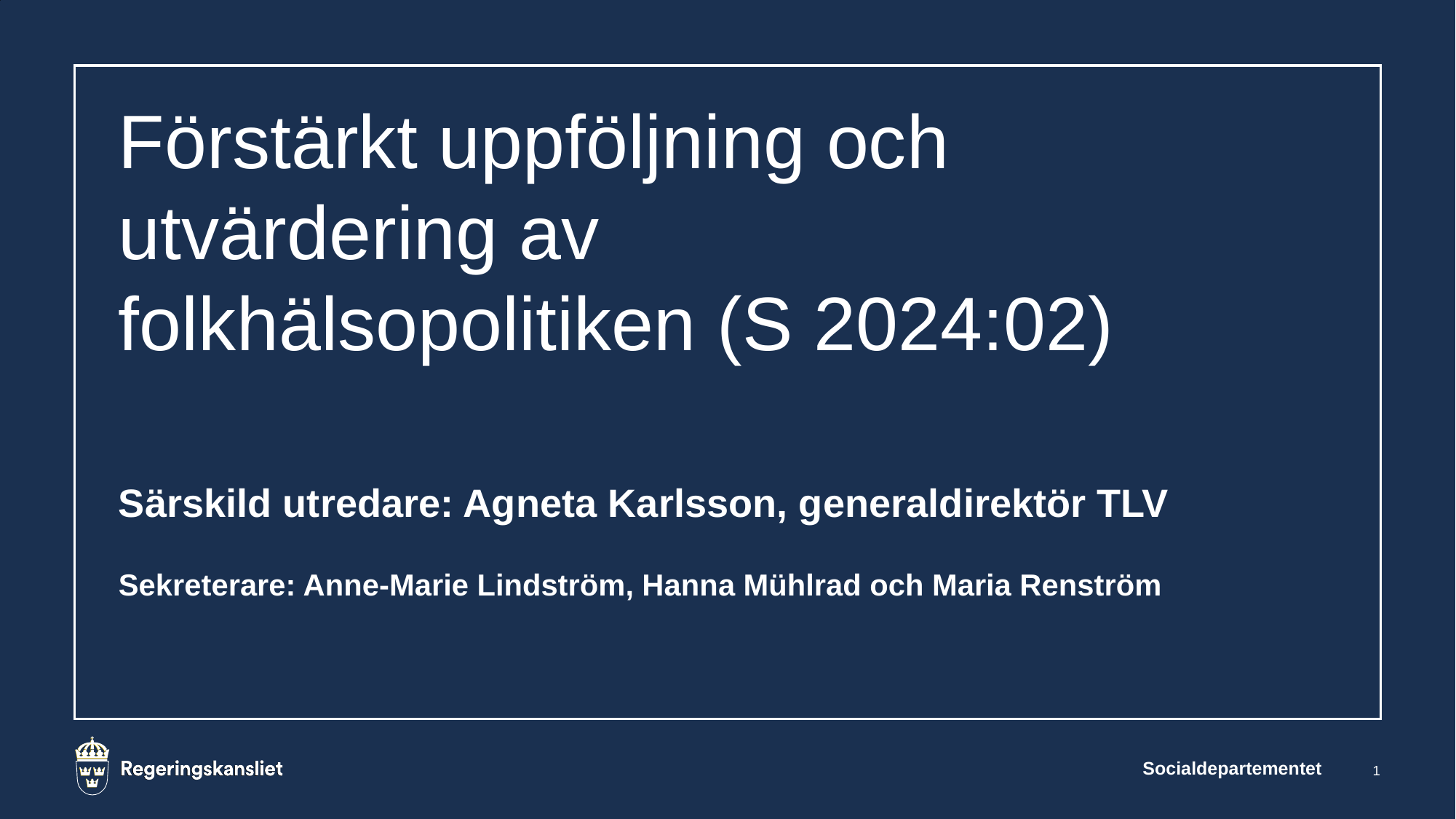

# Förstärkt uppföljning och utvärdering av folkhälsopolitiken (S 2024:02)
Särskild utredare: Agneta Karlsson, generaldirektör TLV

Sekreterare: Anne-Marie Lindström, Hanna Mühlrad och Maria Renström
Socialdepartementet
1